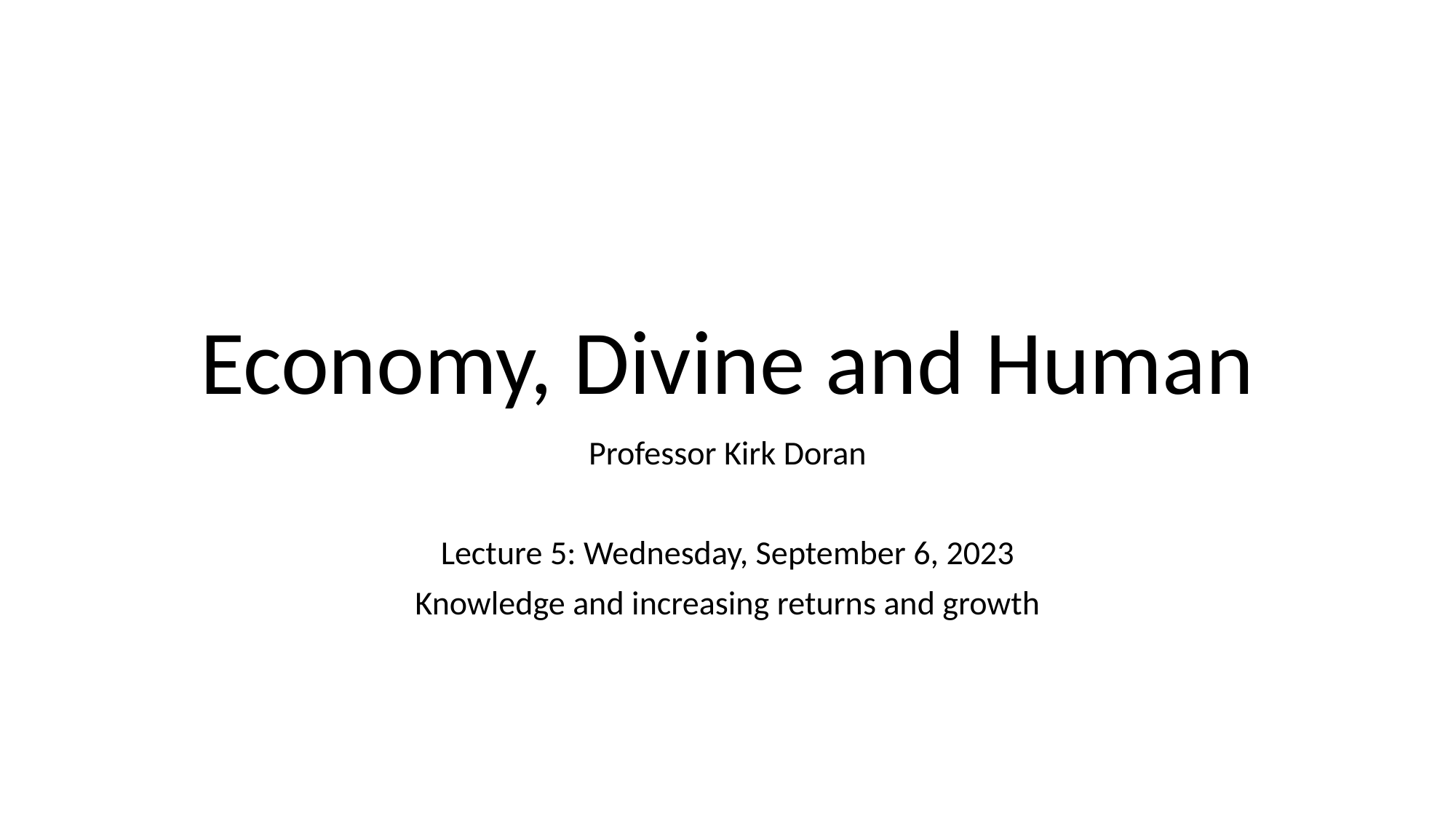

# Economy, Divine and Human
Professor Kirk Doran

Lecture 5: Wednesday, September 6, 2023
Knowledge and increasing returns and growth